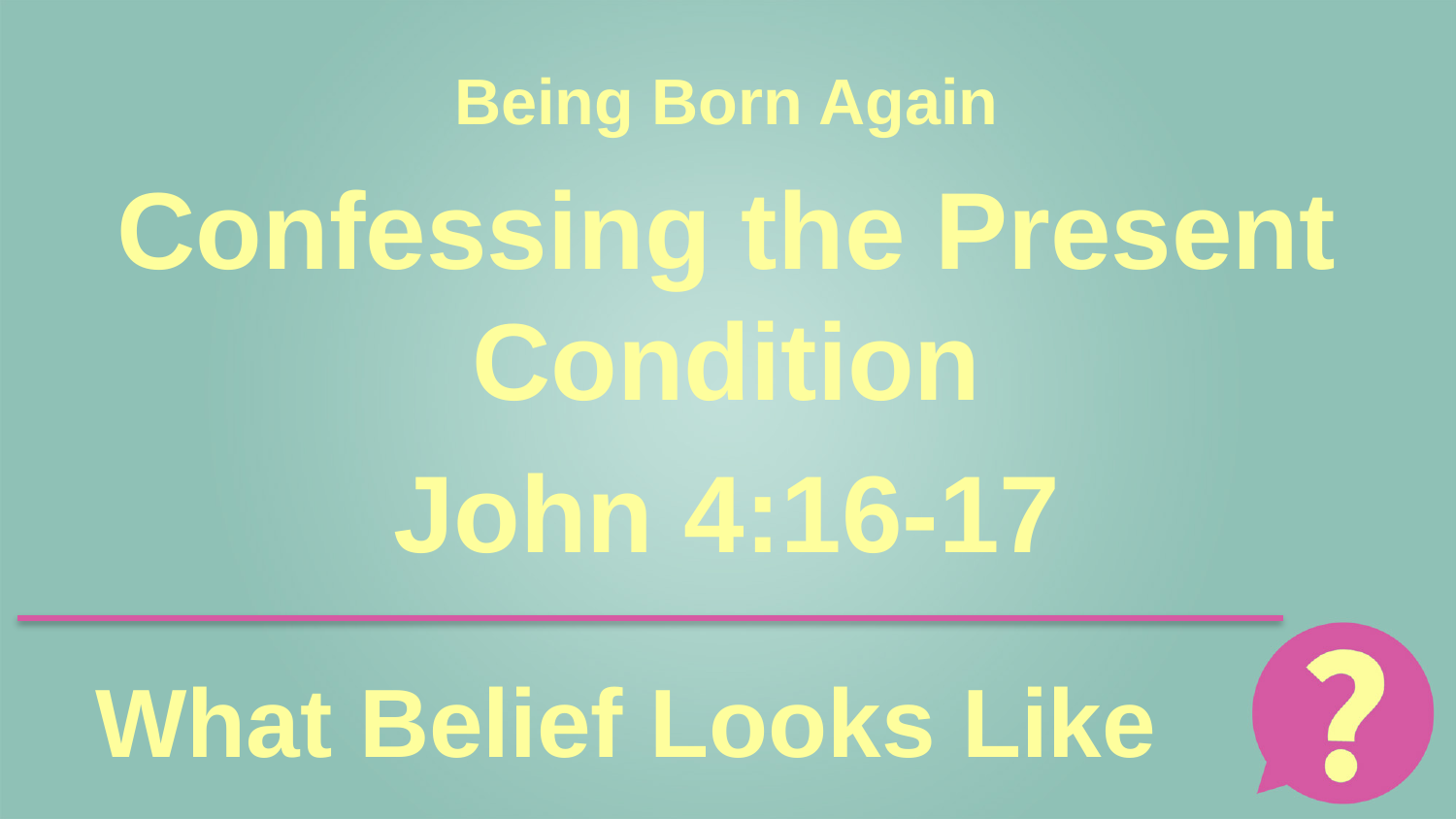

Being Born Again
Confessing the Present Condition
John 4:16-17
# What Belief Looks Like